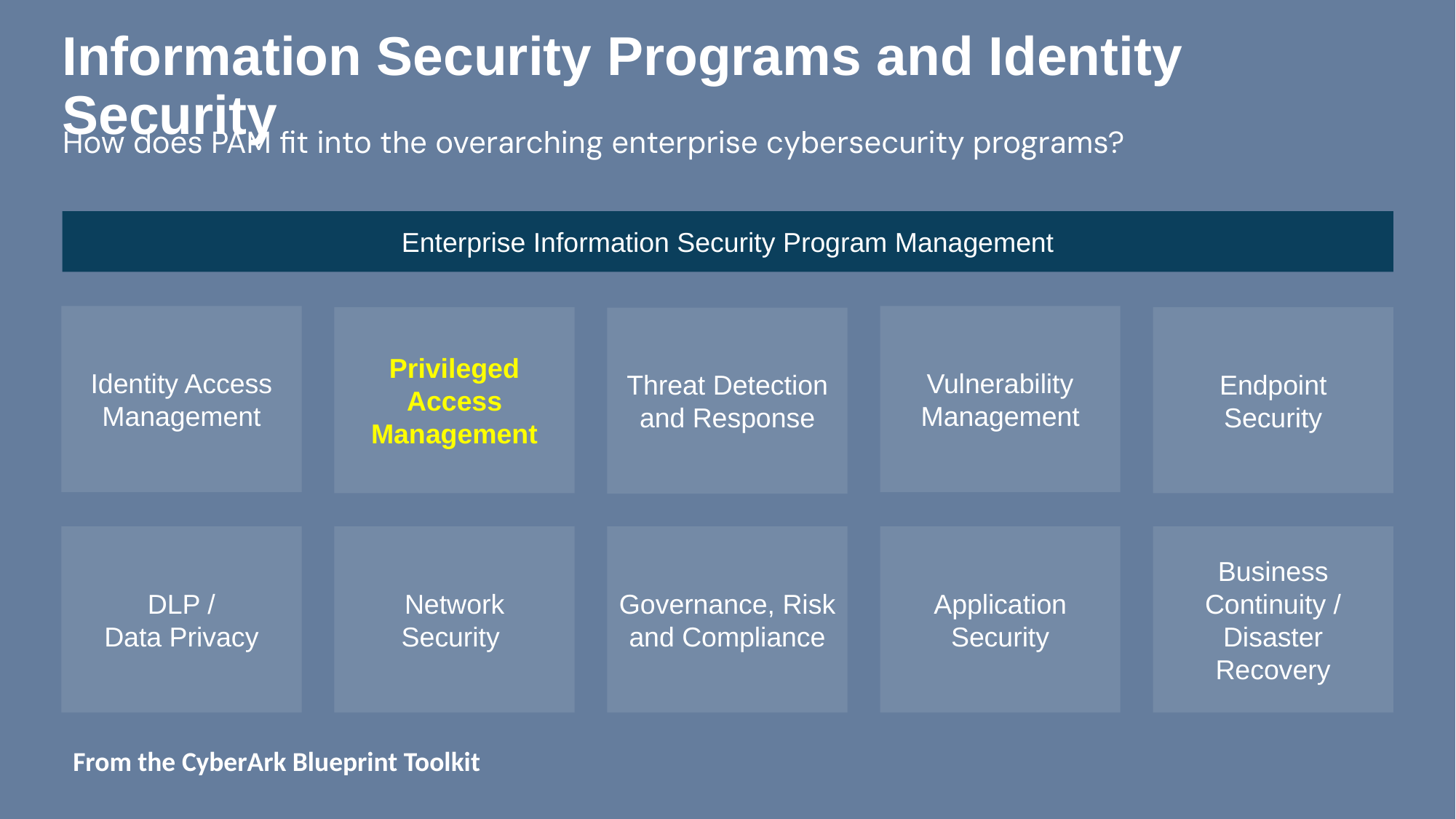

Information Security Programs and Identity Security
How does PAM fit into the overarching enterprise cybersecurity programs?
Enterprise Information Security Program Management
Identity Access Management
Vulnerability Management
Privileged Access Management
Endpoint
Security
Threat Detection and Response
DLP /
Data Privacy
Governance, Risk and Compliance
Application Security
Business Continuity / Disaster Recovery
Network
Security
From the CyberArk Blueprint Toolkit